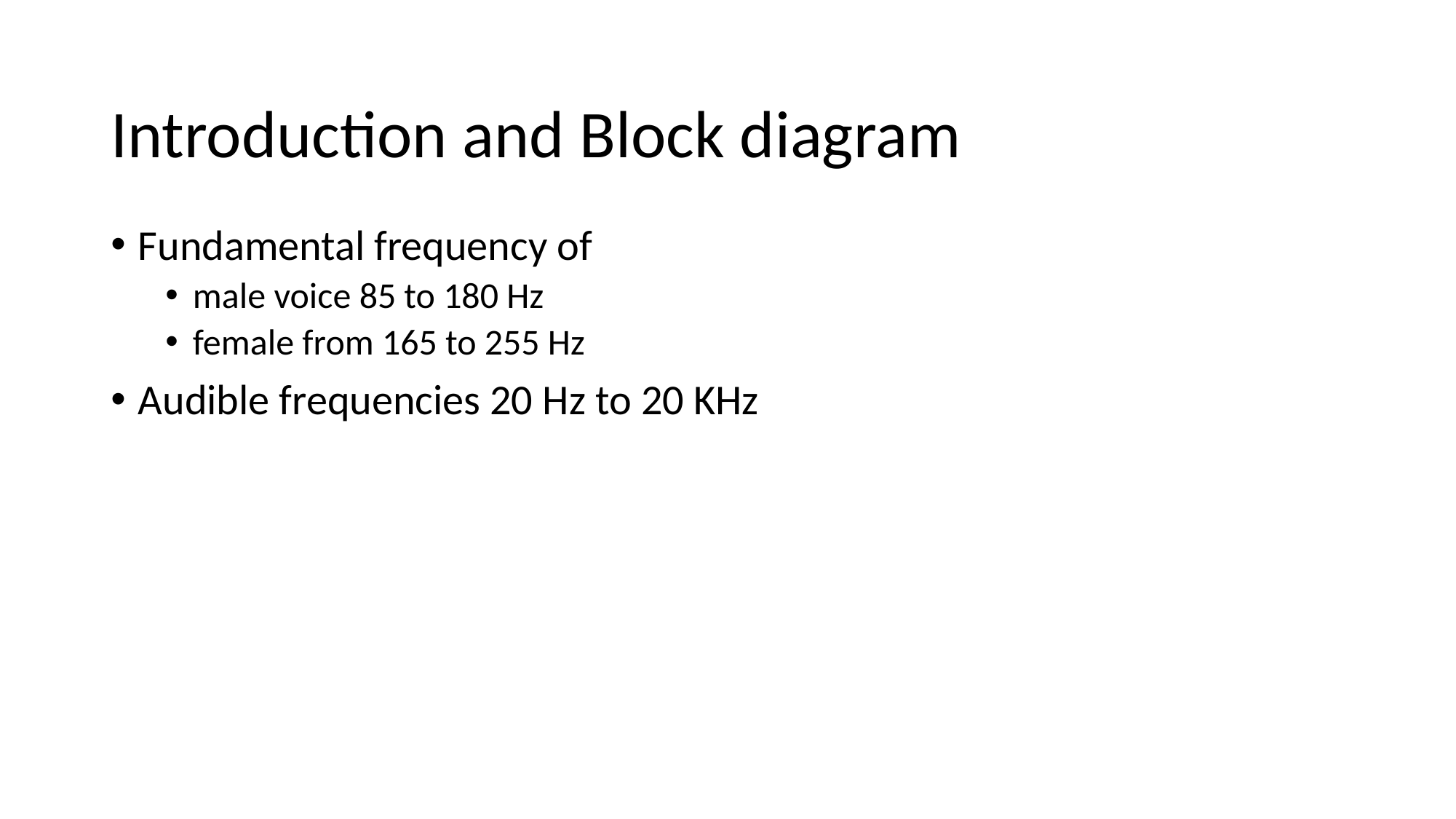

# Introduction and Block diagram
Fundamental frequency of
male voice 85 to 180 Hz
female from 165 to 255 Hz
Audible frequencies 20 Hz to 20 KHz